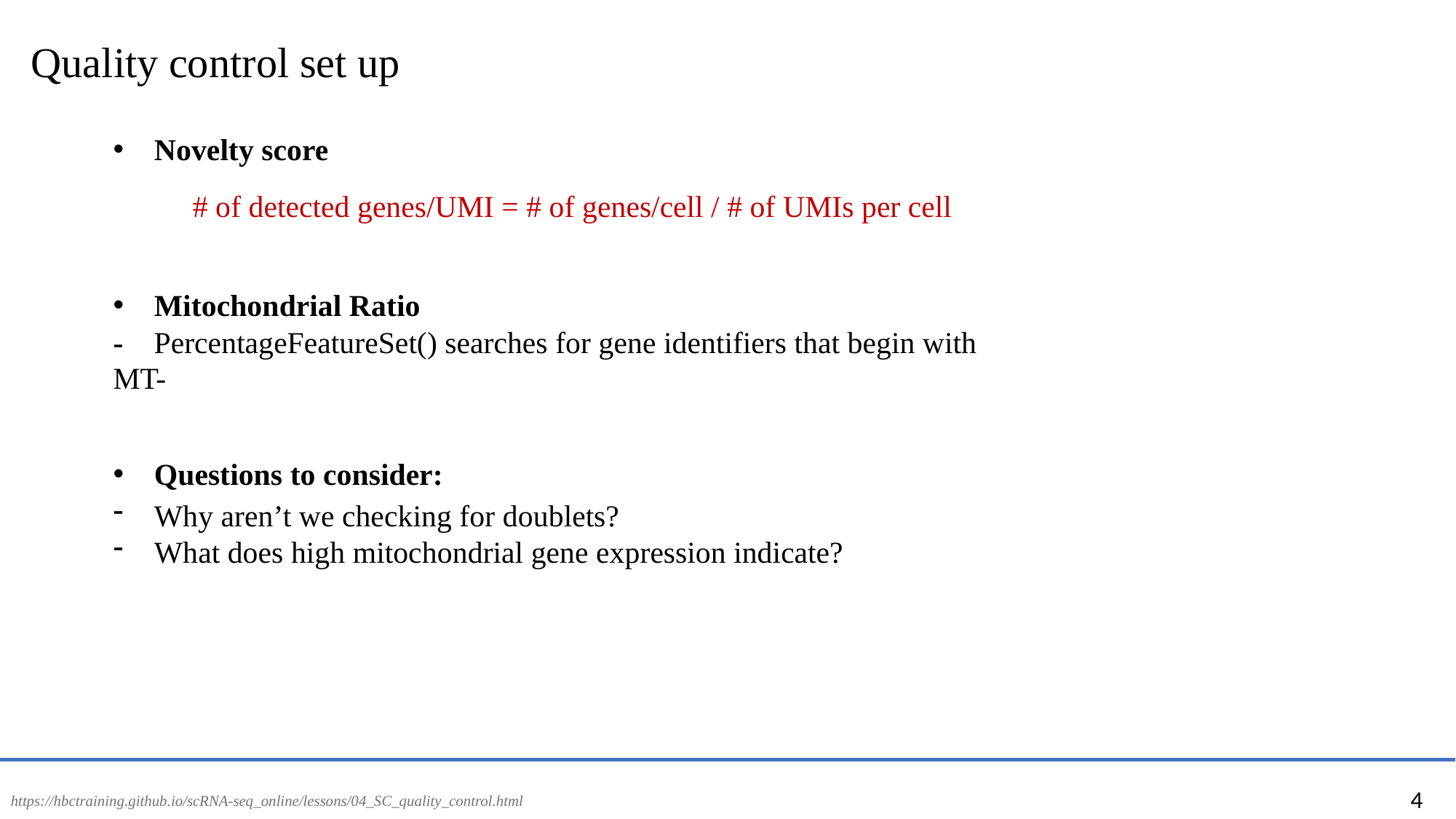

Quality control set up
Novelty score
# of detected genes/UMI = # of genes/cell / # of UMIs per cell
Mitochondrial Ratio
-    PercentageFeatureSet() searches for gene identifiers that begin with MT-
Questions to consider:
Why aren’t we checking for doublets?
What does high mitochondrial gene expression indicate?

4
https://hbctraining.github.io/scRNA-seq_online/lessons/04_SC_quality_control.html